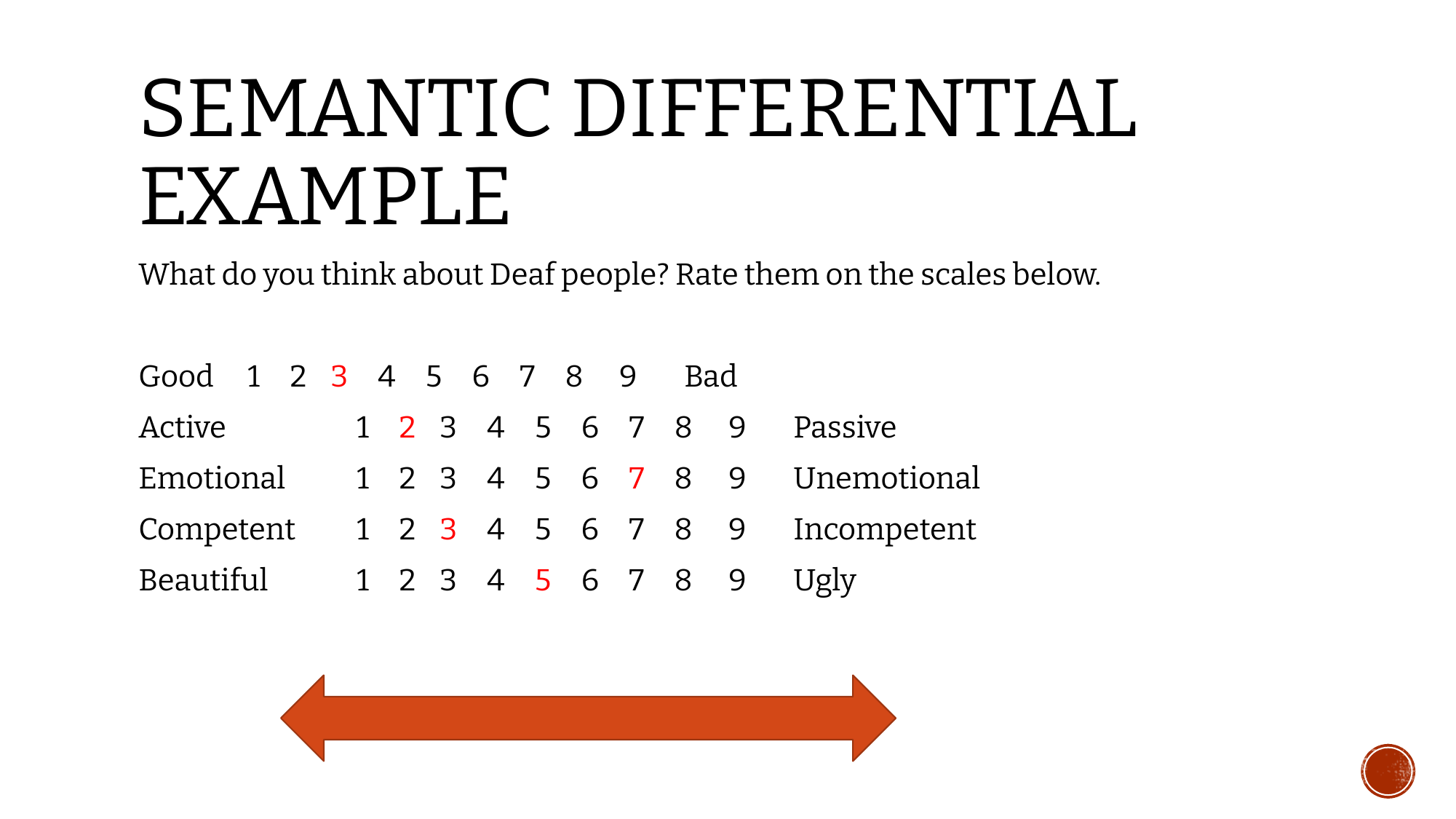

# Semantic differential example
What do you think about Deaf people? Rate them on the scales below.

Good     	1     2    3     4     5     6     7     8      9     	Bad
Active 		1     2    3     4     5     6     7     8      9     	Passive
Emotional    	1     2    3     4     5     6     7     8      9     	Unemotional
Competent 	1     2    3     4     5     6     7     8      9     	Incompetent
Beautiful 	1     2    3     4     5     6     7     8      9     	Ugly